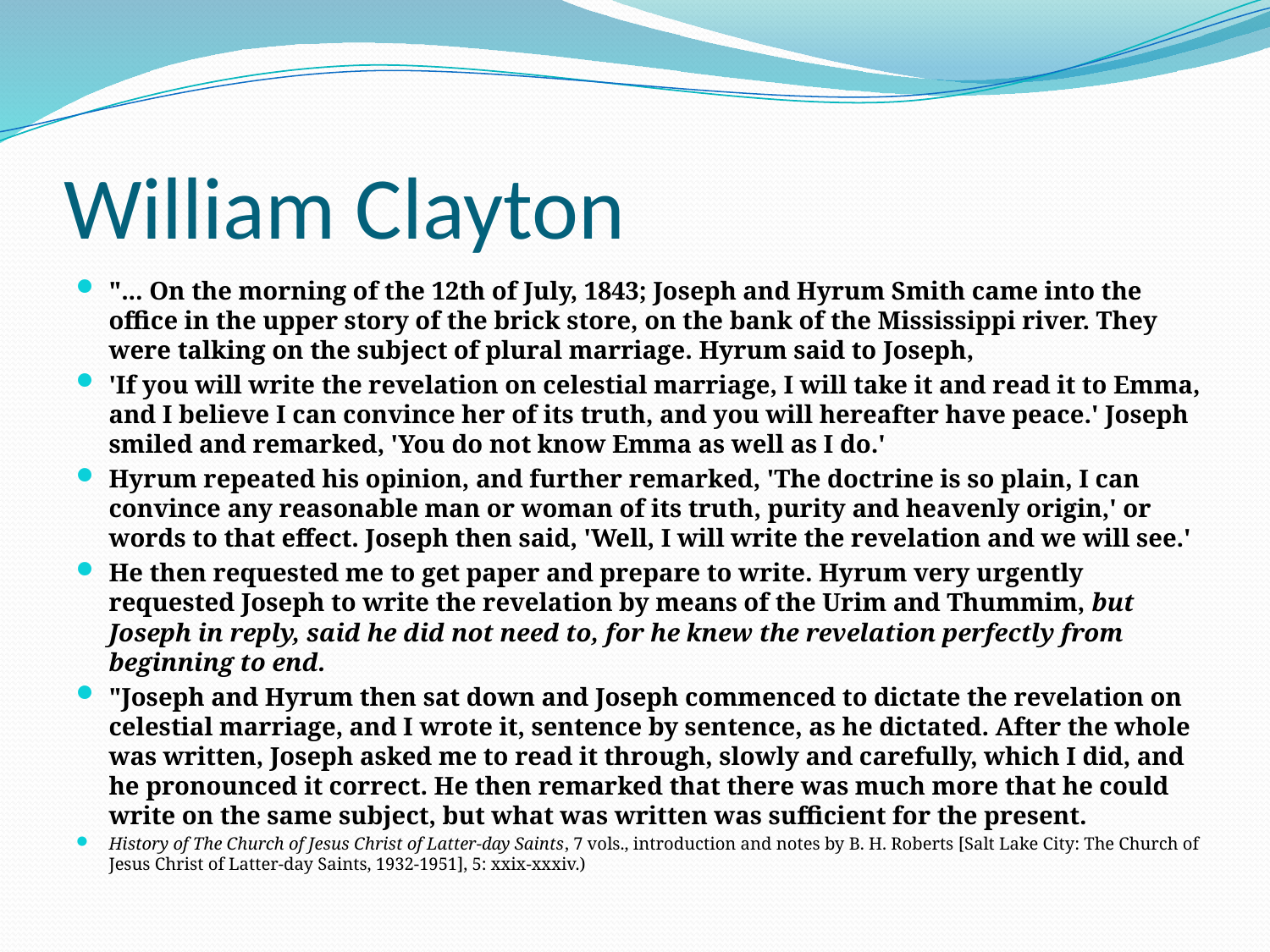

# William Clayton
"... On the morning of the 12th of July, 1843; Joseph and Hyrum Smith came into the office in the upper story of the brick store, on the bank of the Mississippi river. They were talking on the subject of plural marriage. Hyrum said to Joseph,
'If you will write the revelation on celestial marriage, I will take it and read it to Emma, and I believe I can convince her of its truth, and you will hereafter have peace.' Joseph smiled and remarked, 'You do not know Emma as well as I do.'
Hyrum repeated his opinion, and further remarked, 'The doctrine is so plain, I can convince any reasonable man or woman of its truth, purity and heavenly origin,' or words to that effect. Joseph then said, 'Well, I will write the revelation and we will see.'
He then requested me to get paper and prepare to write. Hyrum very urgently requested Joseph to write the revelation by means of the Urim and Thummim, but Joseph in reply, said he did not need to, for he knew the revelation perfectly from beginning to end.
"Joseph and Hyrum then sat down and Joseph commenced to dictate the revelation on celestial marriage, and I wrote it, sentence by sentence, as he dictated. After the whole was written, Joseph asked me to read it through, slowly and carefully, which I did, and he pronounced it correct. He then remarked that there was much more that he could write on the same subject, but what was written was sufficient for the present.
History of The Church of Jesus Christ of Latter-day Saints, 7 vols., introduction and notes by B. H. Roberts [Salt Lake City: The Church of Jesus Christ of Latter-day Saints, 1932-1951], 5: xxix-xxxiv.)